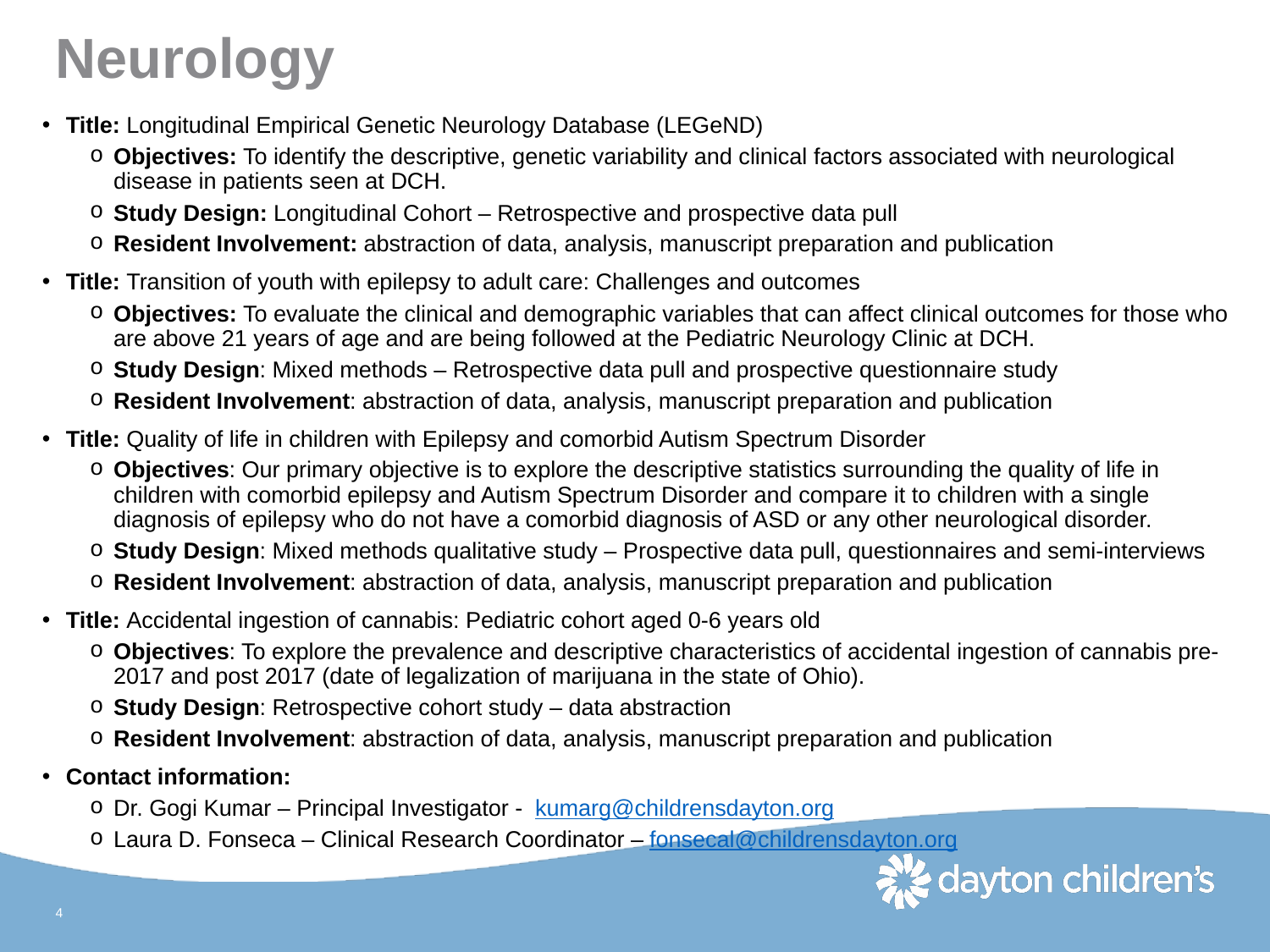

# Neurology
Title: Longitudinal Empirical Genetic Neurology Database (LEGeND)
Objectives: To identify the descriptive, genetic variability and clinical factors associated with neurological disease in patients seen at DCH.
Study Design: Longitudinal Cohort – Retrospective and prospective data pull
Resident Involvement: abstraction of data, analysis, manuscript preparation and publication
Title: Transition of youth with epilepsy to adult care: Challenges and outcomes
Objectives: To evaluate the clinical and demographic variables that can affect clinical outcomes for those who are above 21 years of age and are being followed at the Pediatric Neurology Clinic at DCH.
Study Design: Mixed methods – Retrospective data pull and prospective questionnaire study
Resident Involvement: abstraction of data, analysis, manuscript preparation and publication
Title: Quality of life in children with Epilepsy and comorbid Autism Spectrum Disorder
Objectives: Our primary objective is to explore the descriptive statistics surrounding the quality of life in children with comorbid epilepsy and Autism Spectrum Disorder and compare it to children with a single diagnosis of epilepsy who do not have a comorbid diagnosis of ASD or any other neurological disorder.
Study Design: Mixed methods qualitative study – Prospective data pull, questionnaires and semi-interviews
Resident Involvement: abstraction of data, analysis, manuscript preparation and publication
Title: Accidental ingestion of cannabis: Pediatric cohort aged 0-6 years old
Objectives: To explore the prevalence and descriptive characteristics of accidental ingestion of cannabis pre-2017 and post 2017 (date of legalization of marijuana in the state of Ohio).
Study Design: Retrospective cohort study – data abstraction
Resident Involvement: abstraction of data, analysis, manuscript preparation and publication
Contact information:
Dr. Gogi Kumar – Principal Investigator -  kumarg@childrensdayton.org
Laura D. Fonseca – Clinical Research Coordinator – fonsecal@childrensdayton.org

4